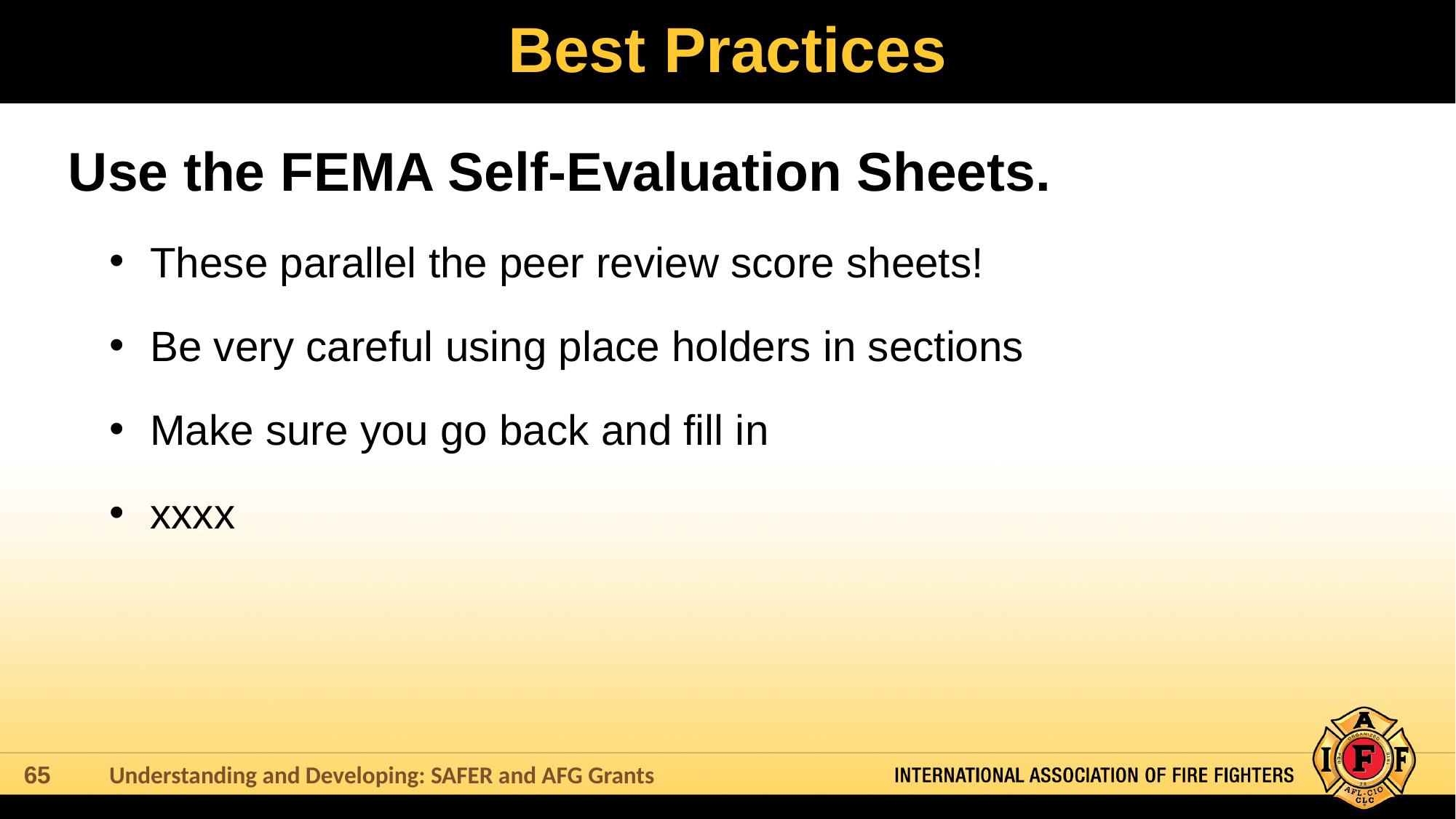

# Best Practices
Use the FEMA Self‐Evaluation Sheets.
These parallel the peer review score sheets!
Be very careful using place holders in sections
Make sure you go back and fill in
xxxx
Understanding and Developing: SAFER and AFG Grants